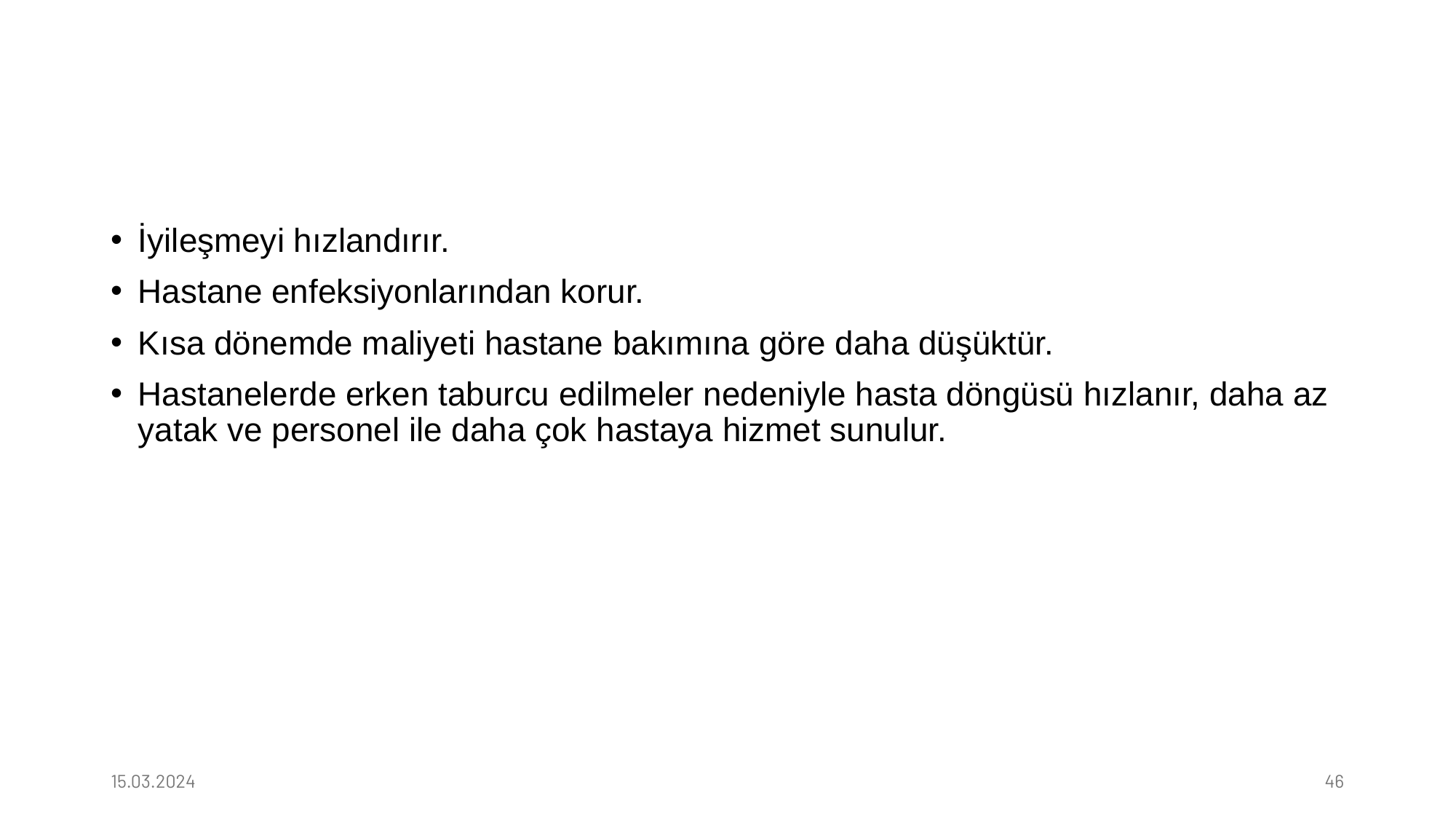

#
İyileşmeyi hızlandırır.
Hastane enfeksiyonlarından korur.
Kısa dönemde maliyeti hastane bakımına göre daha düşüktür.
Hastanelerde erken taburcu edilmeler nedeniyle hasta döngüsü hızlanır, daha az yatak ve personel ile daha çok hastaya hizmet sunulur.
15.03.2024
46